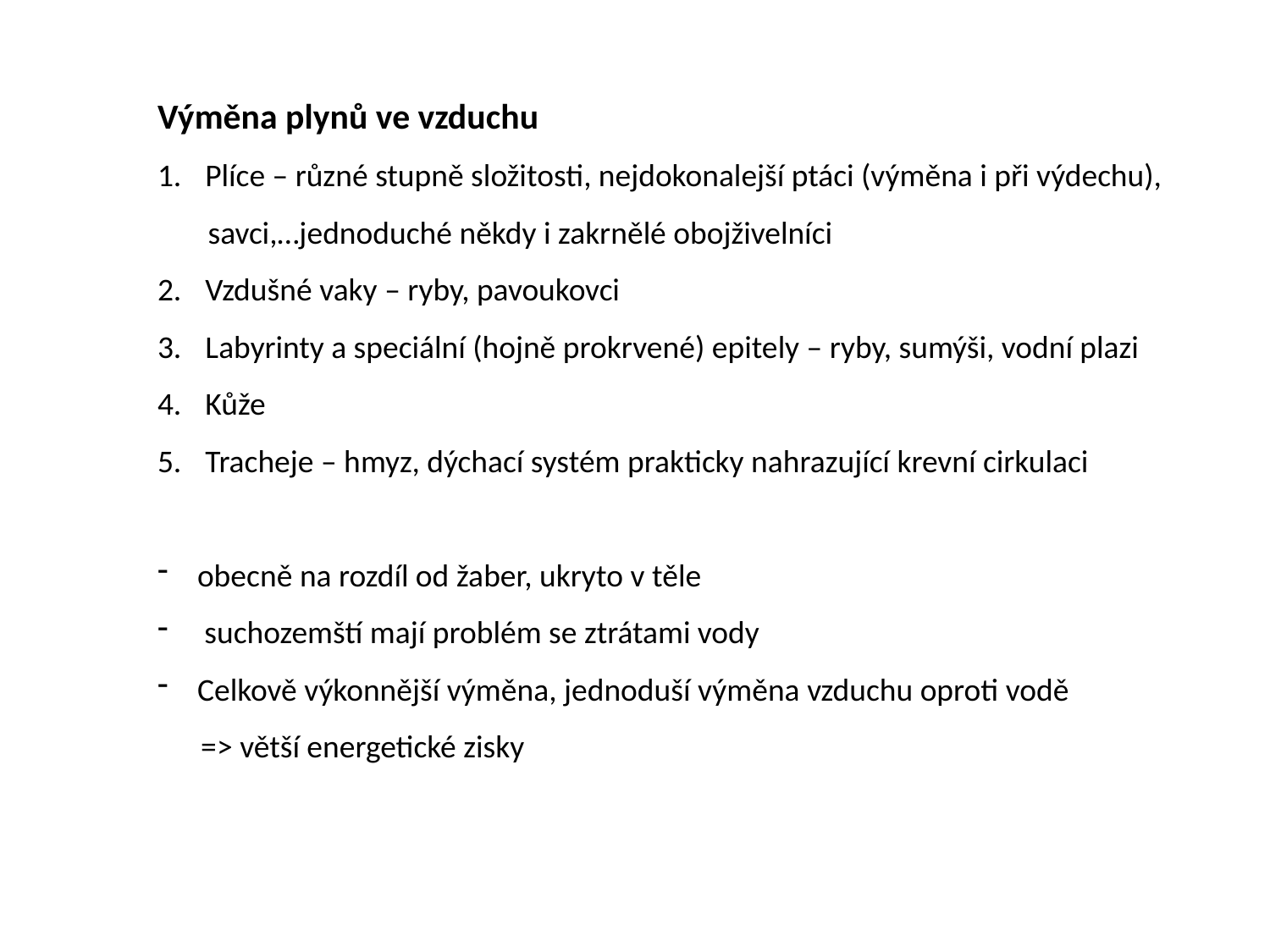

Výměna plynů ve vzduchu
Plíce – různé stupně složitosti, nejdokonalejší ptáci (výměna i při výdechu),
       savci,…jednoduché někdy i zakrnělé obojživelníci
Vzdušné vaky – ryby, pavoukovci
Labyrinty a speciální (hojně prokrvené) epitely – ryby, sumýši, vodní plazi
Kůže
Tracheje – hmyz, dýchací systém prakticky nahrazující krevní cirkulaci

obecně na rozdíl od žaber, ukryto v těle
 suchozemští mají problém se ztrátami vody
Celkově výkonnější výměna, jednoduší výměna vzduchu oproti vodě
      => větší energetické zisky